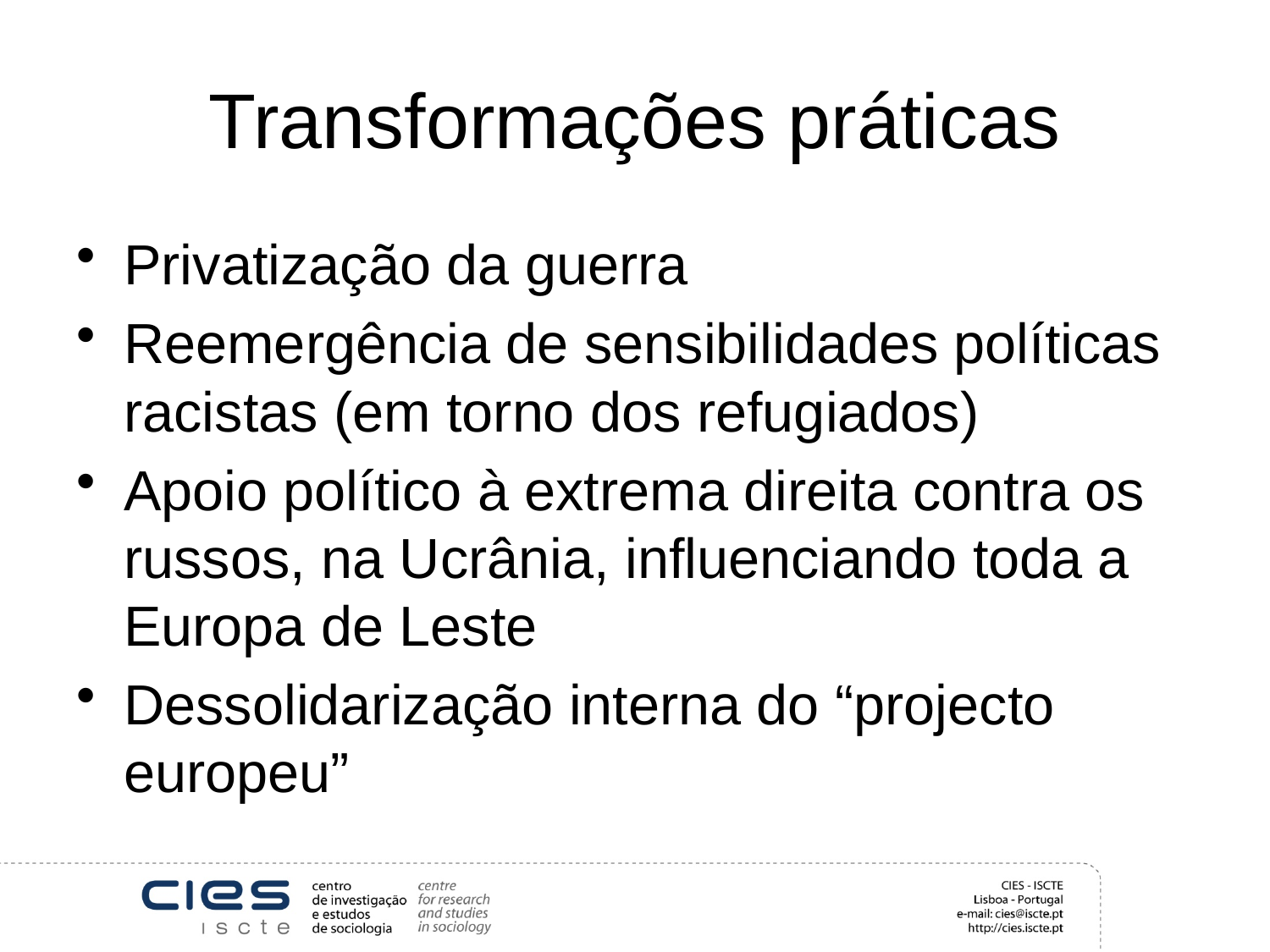

# Transformações práticas
Privatização da guerra
Reemergência de sensibilidades políticas racistas (em torno dos refugiados)
Apoio político à extrema direita contra os russos, na Ucrânia, influenciando toda a Europa de Leste
Dessolidarização interna do “projecto europeu”